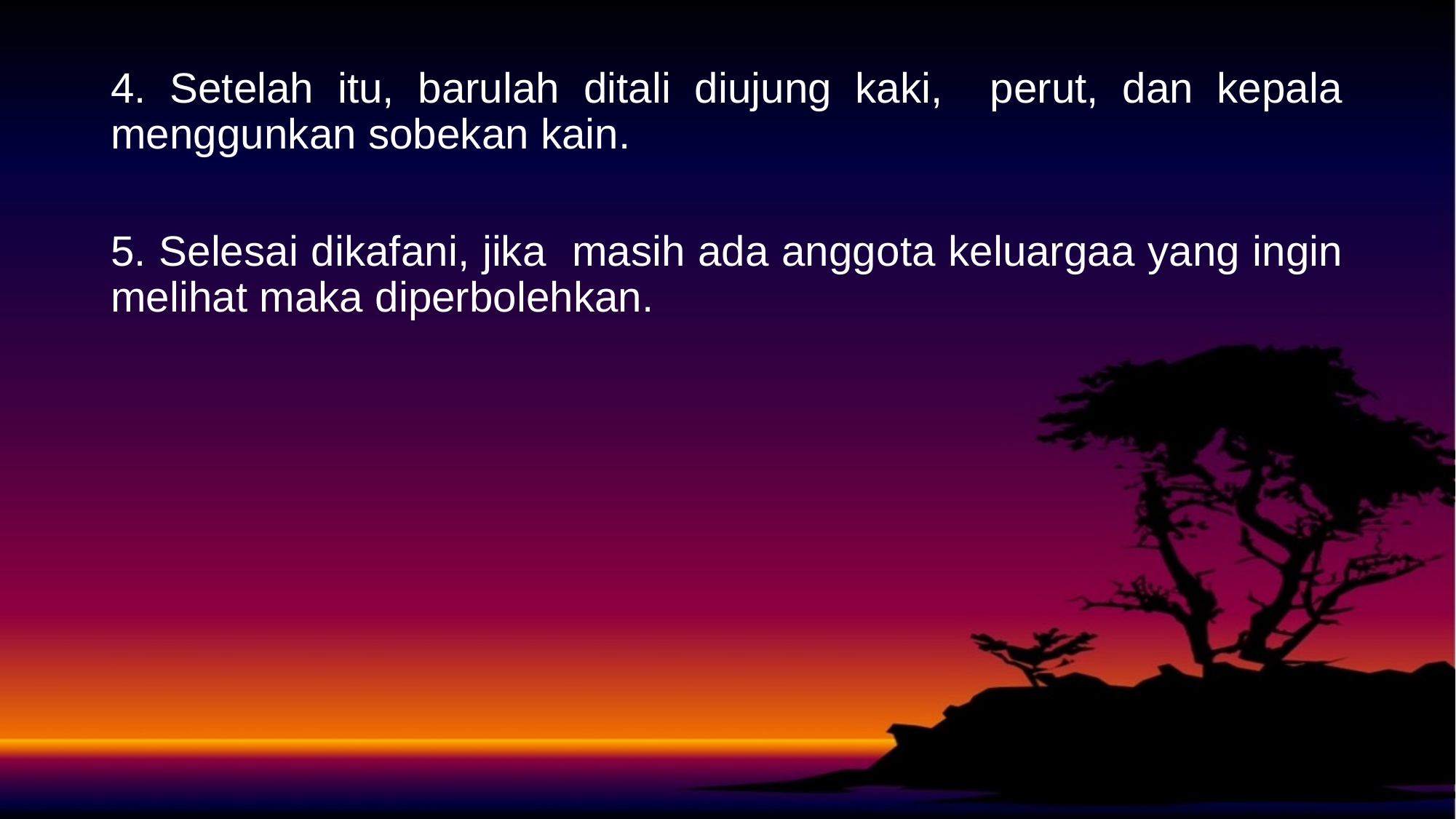

4. Setelah itu, barulah ditali diujung kaki,  perut, dan kepala menggunkan sobekan kain.

5. Selesai dikafani, jika  masih ada anggota keluargaa yang ingin melihat maka diperbolehkan.